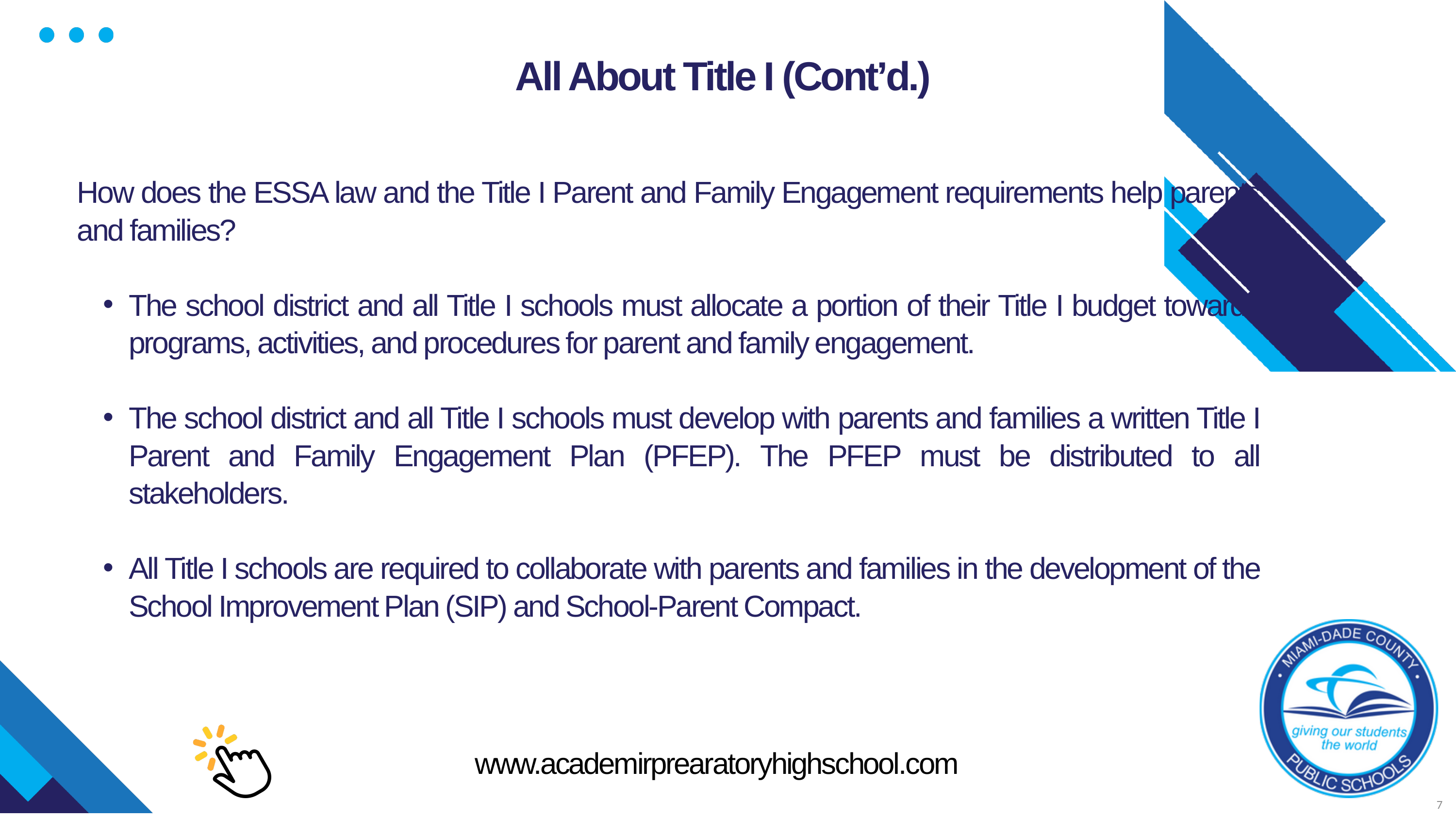

All About Title I (Cont’d.)
How does the ESSA law and the Title I Parent and Family Engagement requirements help parents and families?

The school district and all Title I schools must allocate a portion of their Title I budget towards programs, activities, and procedures for parent and family engagement.

The school district and all Title I schools must develop with parents and families a written Title I Parent and Family Engagement Plan (PFEP). The PFEP must be distributed to all stakeholders.

All Title I schools are required to collaborate with parents and families in the development of the School Improvement Plan (SIP) and School-Parent Compact.

www.academirprearatoryhighschool.com
7